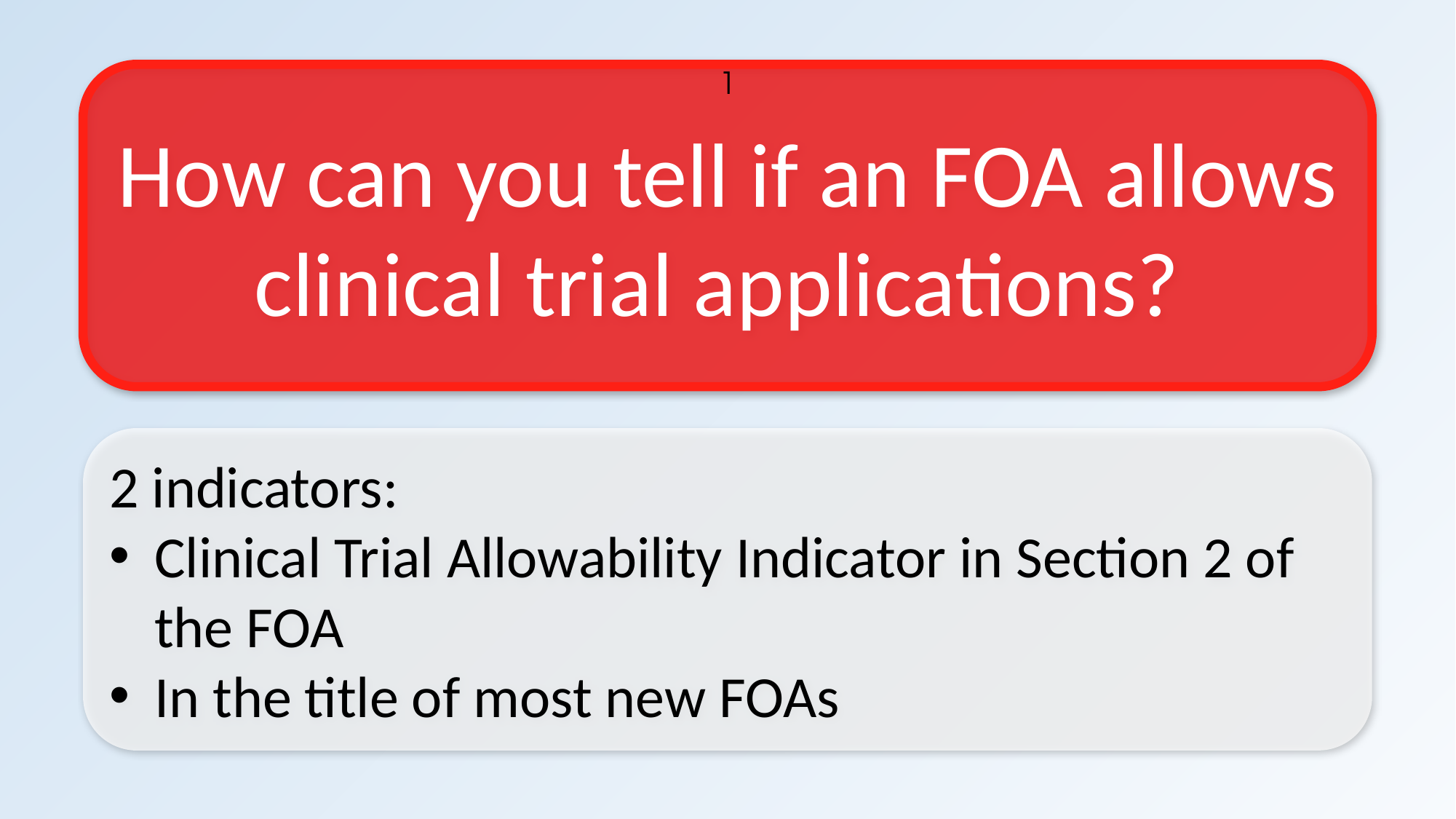

How can you tell if an FOA allows clinical trial applications?
1
2 indicators:
Clinical Trial Allowability Indicator in Section 2 of the FOA
In the title of most new FOAs